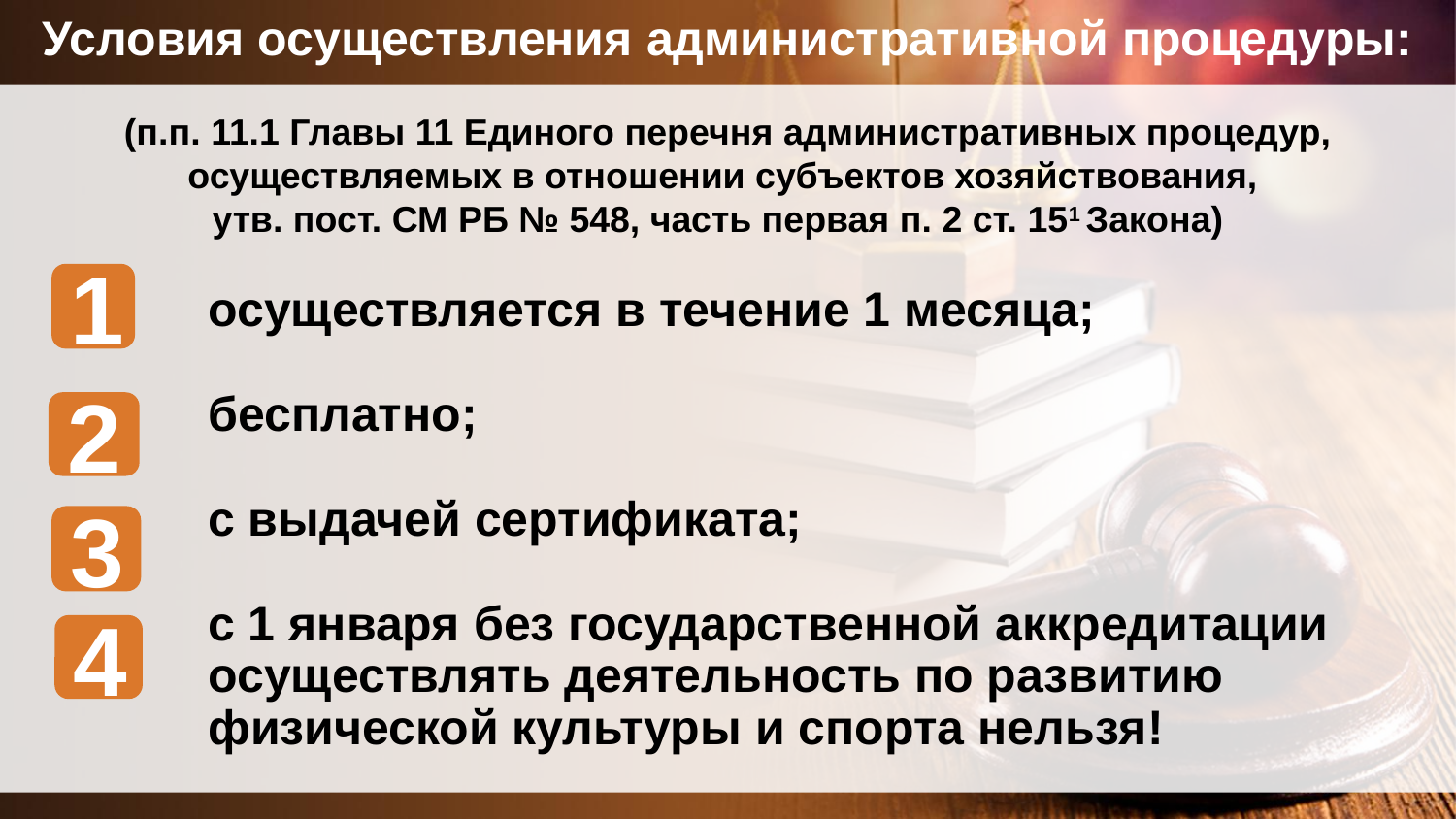

Условия осуществления административной процедуры:

(п.п. 11.1 Главы 11 Единого перечня административных процедур, осуществляемых в отношении субъектов хозяйствования,
утв. пост. СМ РБ № 548, часть первая п. 2 ст. 151 Закона)
# осуществляется в течение 1 месяца; бесплатно; с выдачей сертификата; с 1 января без государственной аккредитации осуществлять деятельность по развитию физической культуры и спорта нельзя!
1
2
3
4